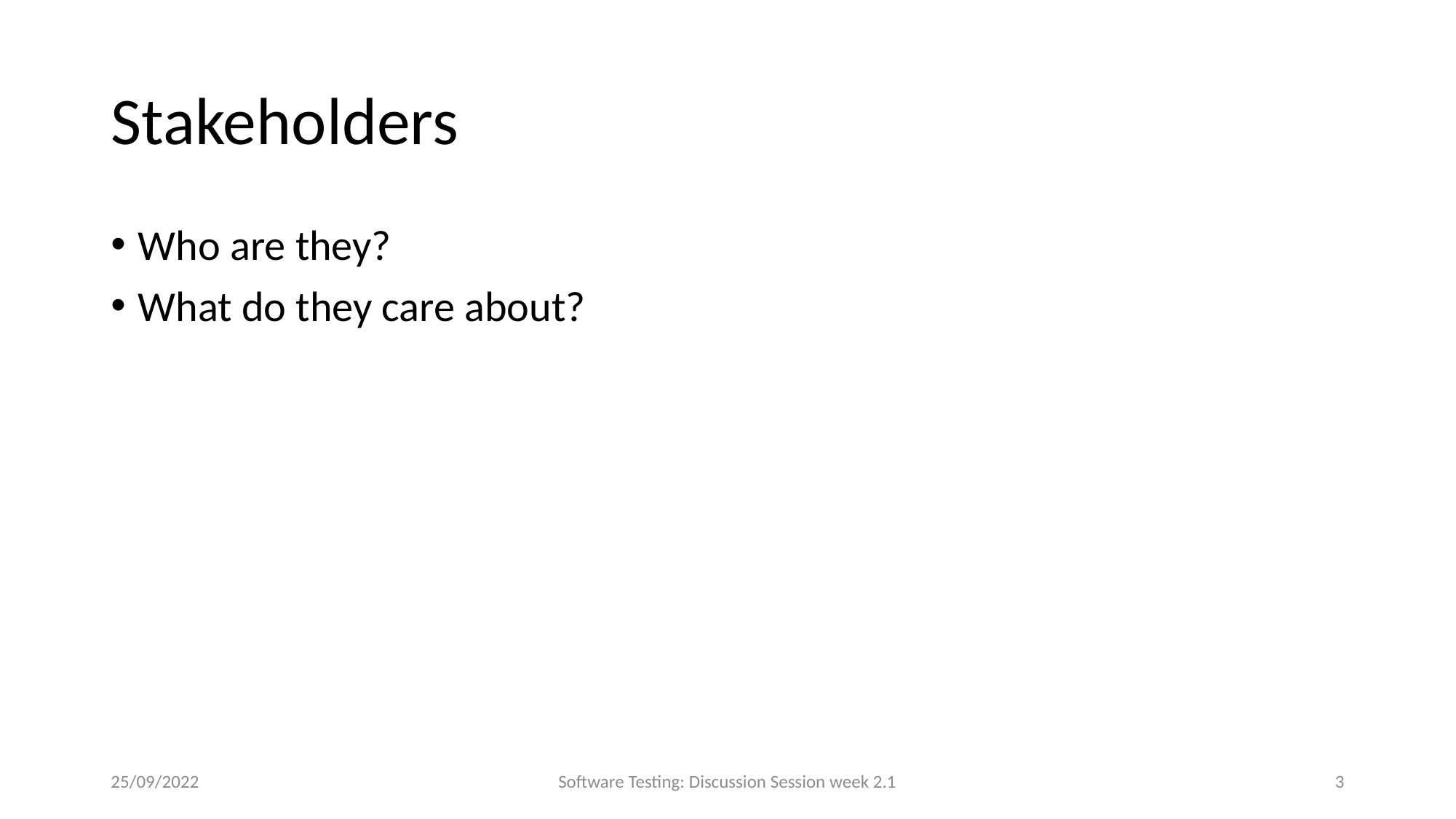

# Stakeholders
Who are they?
What do they care about?
25/09/2022
Software Testing: Discussion Session week 2.1
3